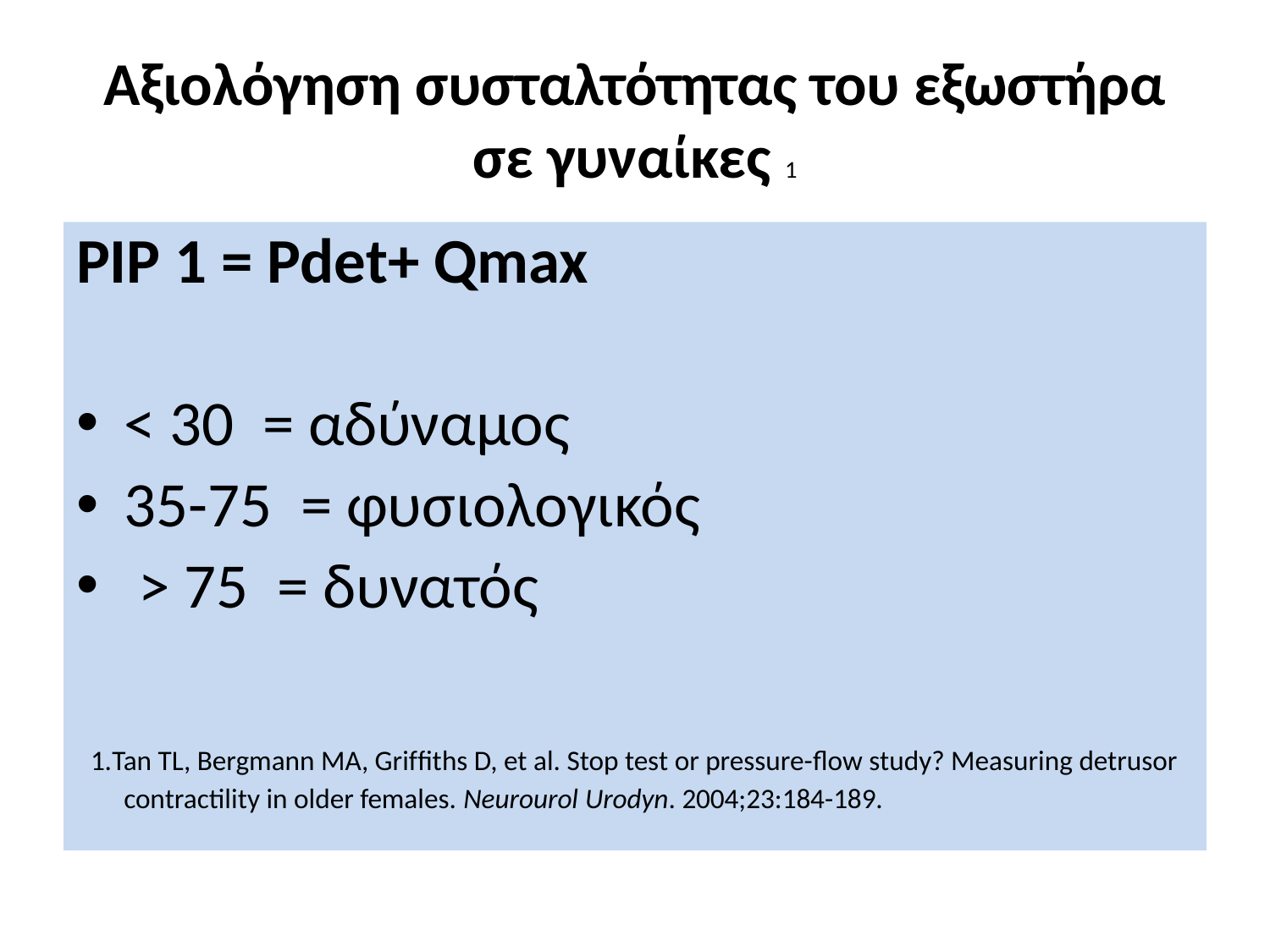

# Αξιολόγηση συσταλτότητας του εξωστήρα σε γυναίκες 1
PIP 1 = Pdet+ Qmax

< 30  = αδύναμος
35-75  = φυσιολογικός
 > 75  = δυνατός

 1.Tan TL, Bergmann MA, Grifﬁths D, et al. Stop test or pressure-ﬂow study? Measuring detrusor contractility in older females. Neurourol Urodyn. 2004;23:184-189.